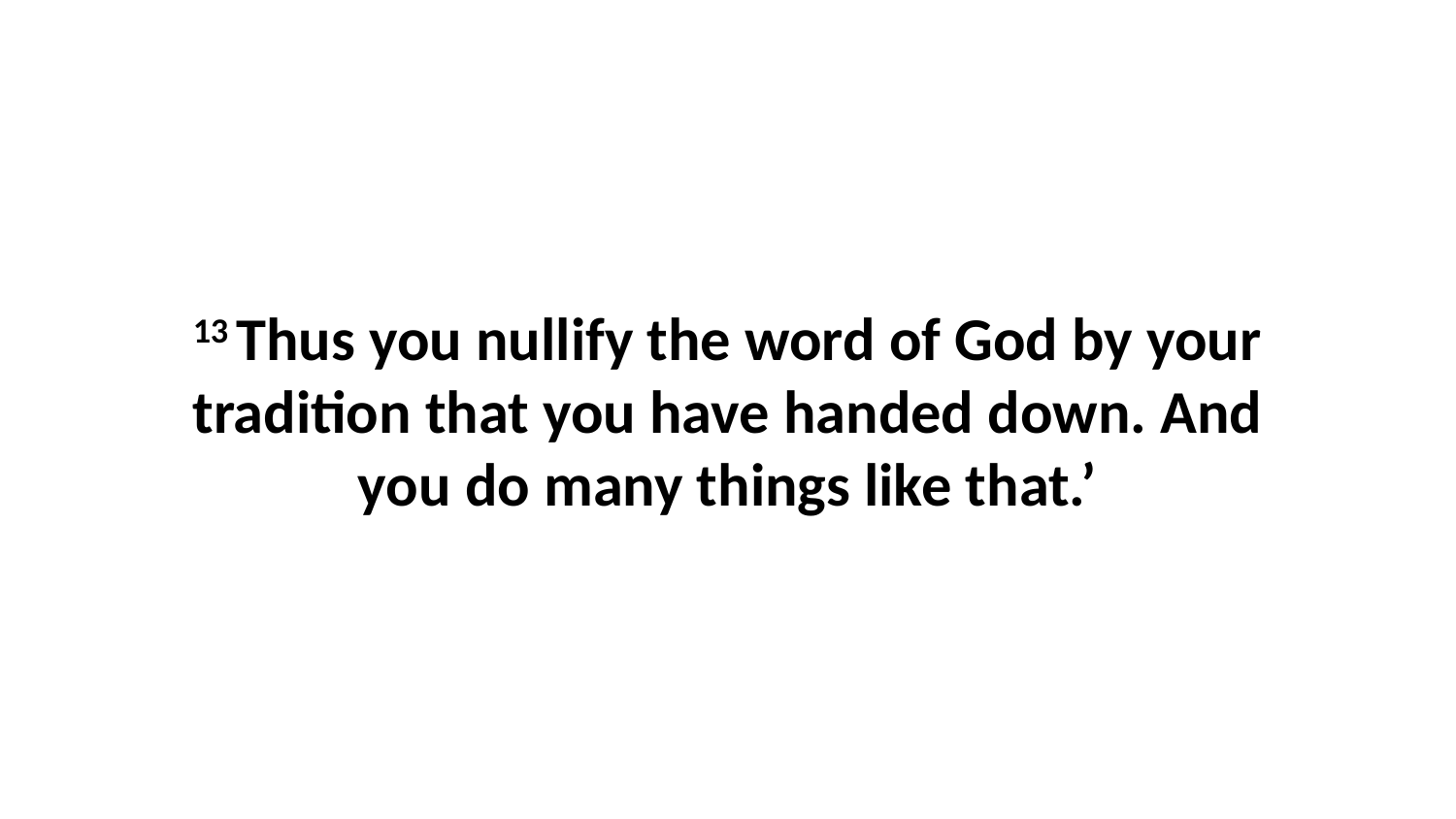

13 Thus you nullify the word of God by your tradition that you have handed down. And you do many things like that.’